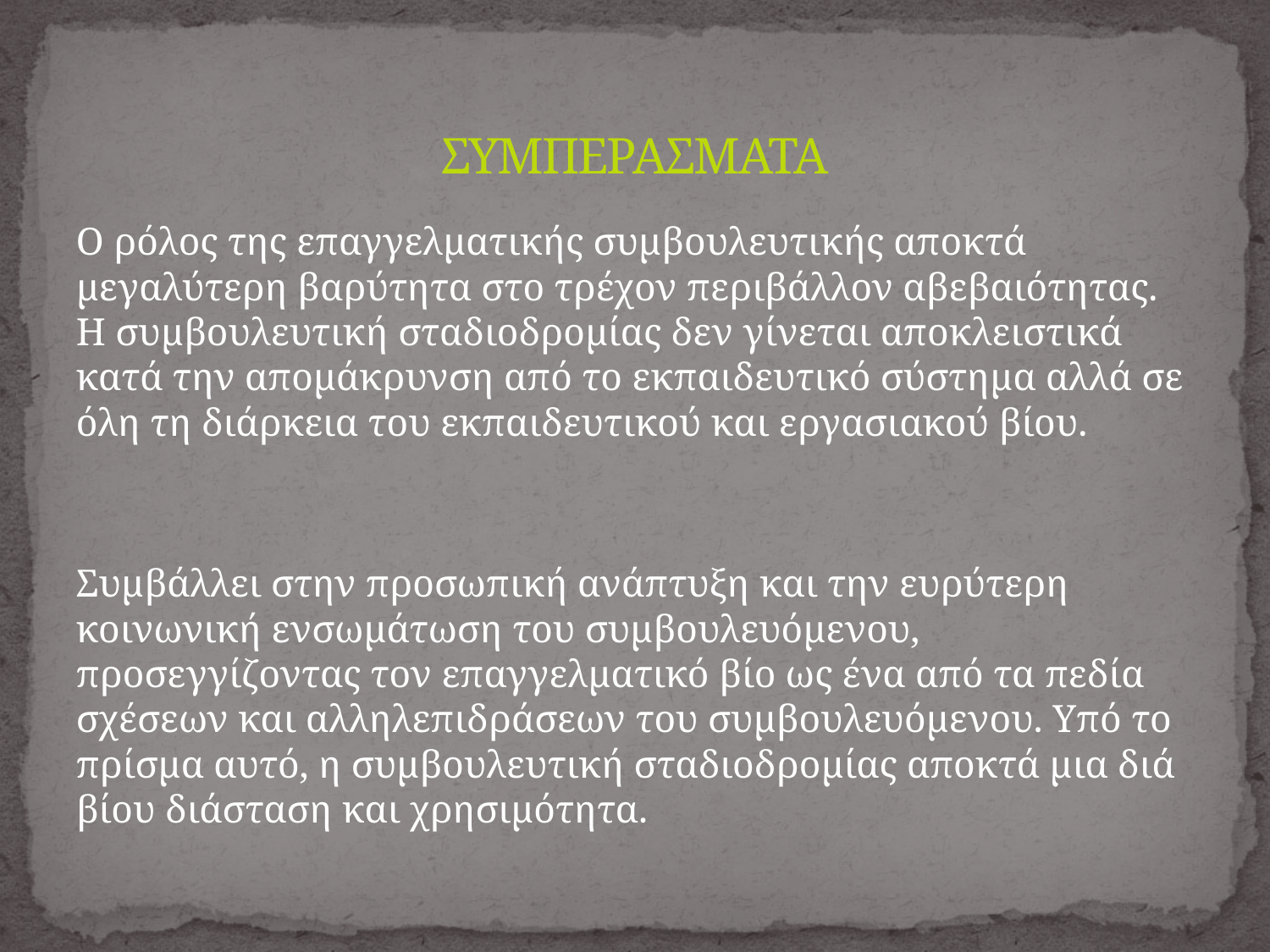

# ΣΥΜΠΕΡΑΣΜΑΤΑ
Ο ρόλος της επαγγελματικής συμβουλευτικής αποκτά μεγαλύτερη βαρύτητα στο τρέχον περιβάλλον αβεβαιότητας. Η συμβουλευτική σταδιοδρομίας δεν γίνεται αποκλειστικά κατά την απομάκρυνση από το εκπαιδευτικό σύστημα αλλά σε όλη τη διάρκεια του εκπαιδευτικού και εργασιακού βίου.

Συμβάλλει στην προσωπική ανάπτυξη και την ευρύτερη κοινωνική ενσωμάτωση του συμβουλευόμενου, προσεγγίζοντας τον επαγγελματικό βίο ως ένα από τα πεδία σχέσεων και αλληλεπιδράσεων του συμβουλευόμενου. Υπό το πρίσμα αυτό, η συμβουλευτική σταδιοδρομίας αποκτά μια διά βίου διάσταση και χρησιμότητα.